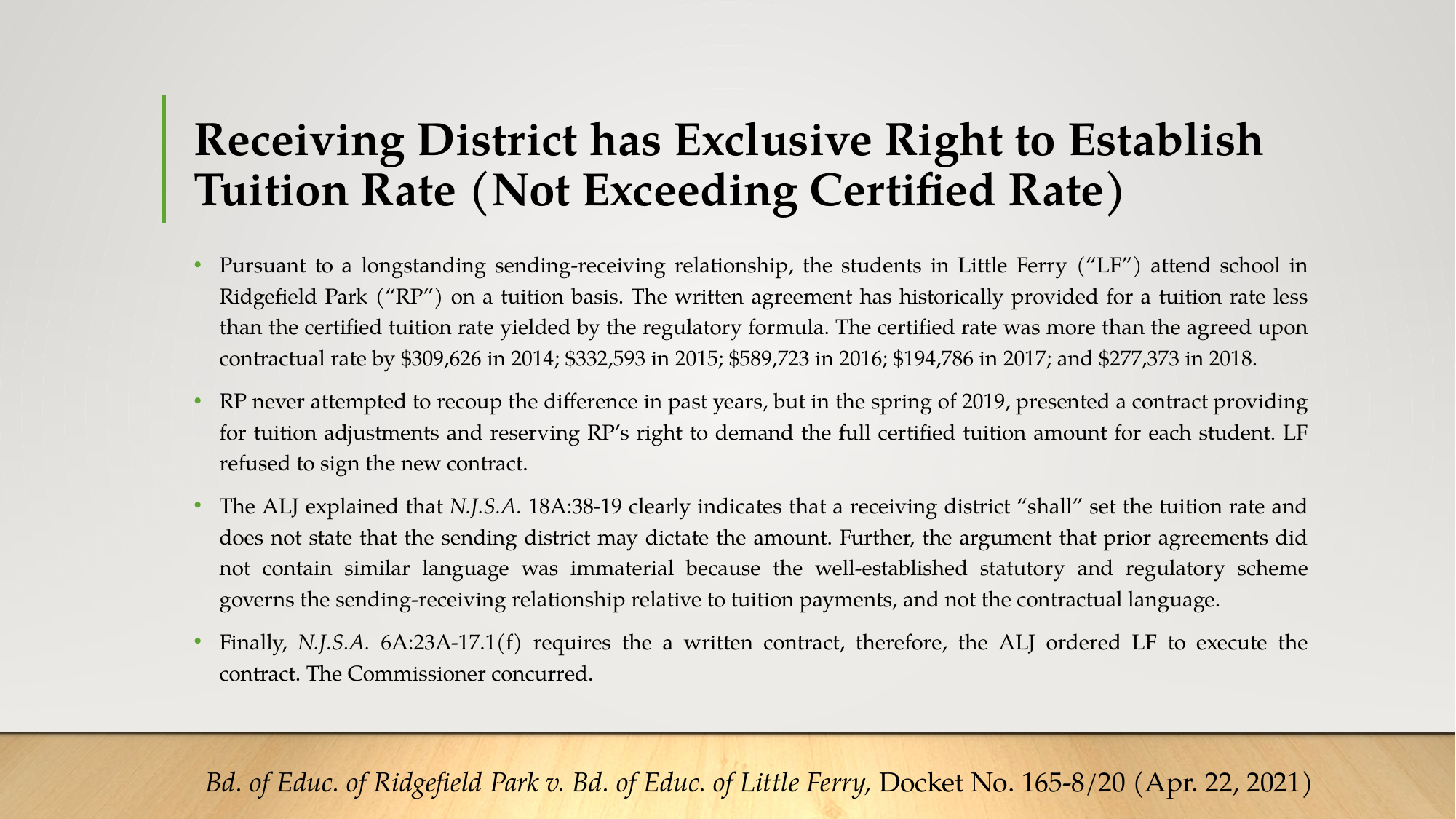

# Receiving District has Exclusive Right to Establish Tuition Rate (Not Exceeding Certified Rate)
Pursuant to a longstanding sending-receiving relationship, the students in Little Ferry (“LF”) attend school in Ridgefield Park (“RP”) on a tuition basis. The written agreement has historically provided for a tuition rate less than the certified tuition rate yielded by the regulatory formula. The certified rate was more than the agreed upon contractual rate by $309,626 in 2014; $332,593 in 2015; $589,723 in 2016; $194,786 in 2017; and $277,373 in 2018.
RP never attempted to recoup the difference in past years, but in the spring of 2019, presented a contract providing for tuition adjustments and reserving RP’s right to demand the full certified tuition amount for each student. LF refused to sign the new contract.
The ALJ explained that N.J.S.A. 18A:38-19 clearly indicates that a receiving district “shall” set the tuition rate and does not state that the sending district may dictate the amount. Further, the argument that prior agreements did not contain similar language was immaterial because the well-established statutory and regulatory scheme governs the sending-receiving relationship relative to tuition payments, and not the contractual language.
Finally, N.J.S.A. 6A:23A-17.1(f) requires the a written contract, therefore, the ALJ ordered LF to execute the contract. The Commissioner concurred.

Bd. of Educ. of Ridgefield Park v. Bd. of Educ. of Little Ferry, Docket No. 165-8/20 (Apr. 22, 2021)